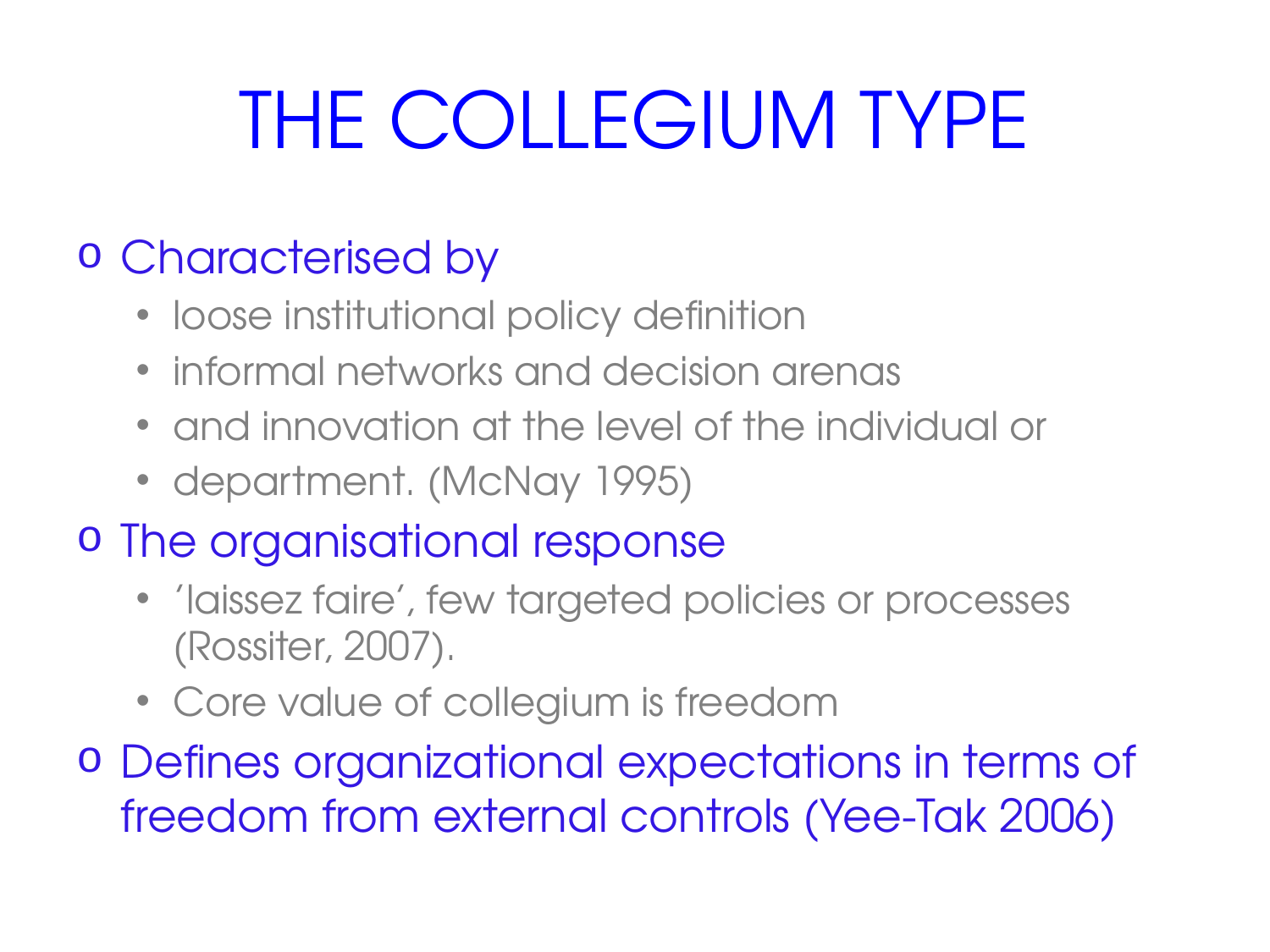

# The collegium type
Characterised by
loose institutional policy definition
informal networks and decision arenas
and innovation at the level of the individual or
department. (McNay 1995)
The organisational response
’laissez faire’, few targeted policies or processes (Rossiter, 2007).
Core value of collegium is freedom
Defines organizational expectations in terms of freedom from external controls (Yee-Tak 2006)